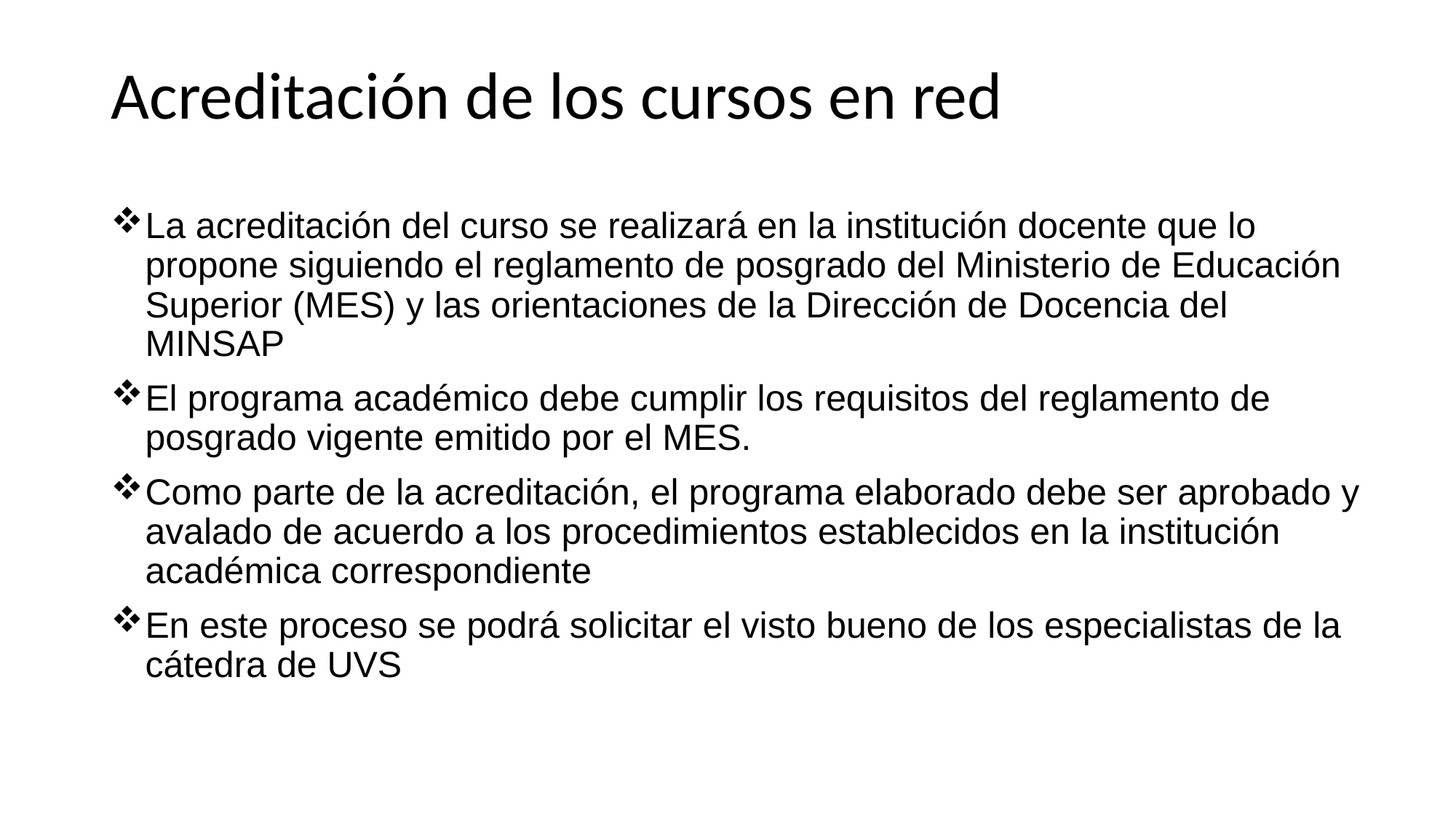

# Acreditación de los cursos en red
La acreditación del curso se realizará en la institución docente que lo propone siguiendo el reglamento de posgrado del Ministerio de Educación Superior (MES) y las orientaciones de la Dirección de Docencia del MINSAP
El programa académico debe cumplir los requisitos del reglamento de posgrado vigente emitido por el MES.
Como parte de la acreditación, el programa elaborado debe ser aprobado y avalado de acuerdo a los procedimientos establecidos en la institución académica correspondiente
En este proceso se podrá solicitar el visto bueno de los especialistas de la cátedra de UVS